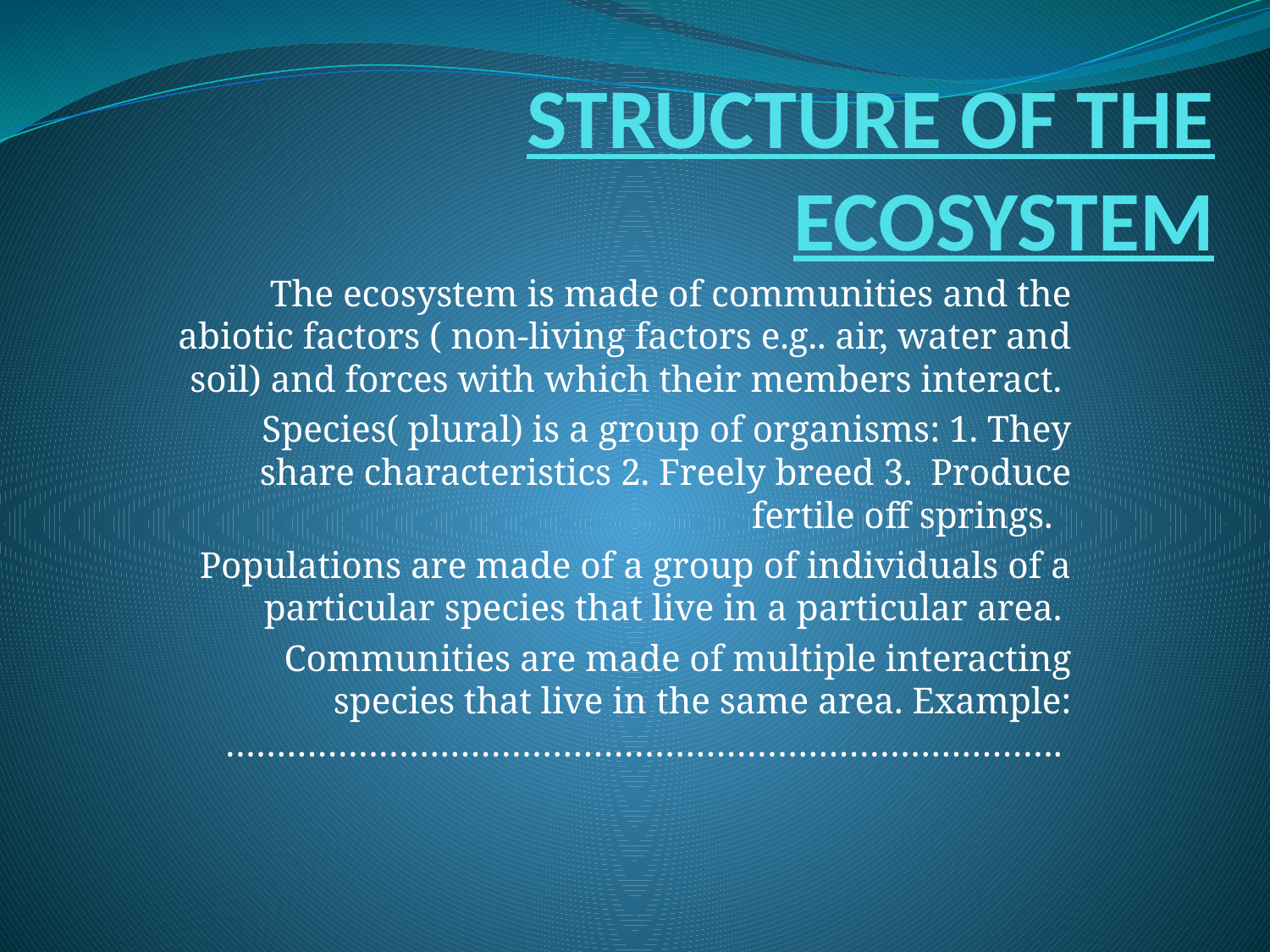

# STRUCTURE OF THE ECOSYSTEM
The ecosystem is made of communities and the abiotic factors ( non-living factors e.g.. air, water and soil) and forces with which their members interact.
Species( plural) is a group of organisms: 1. They share characteristics 2. Freely breed 3.  Produce fertile off springs.
Populations are made of a group of individuals of a particular species that live in a particular area.
Communities are made of multiple interacting species that live in the same area. Example:……………………………………………………………………….